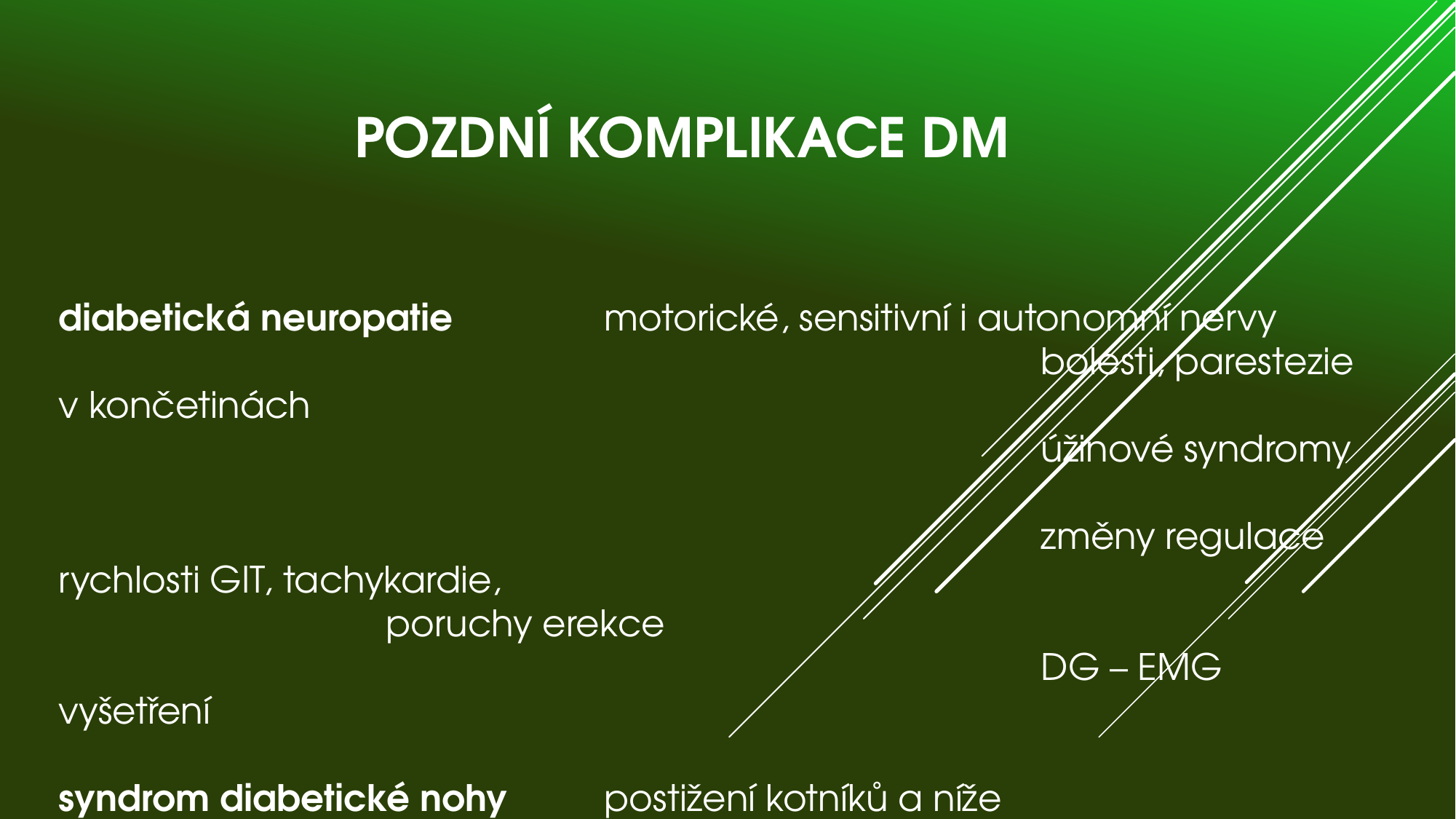

# Pozdní komplikace DM

diabetická neuropatie 		motorické, sensitivní i autonomní nervy
									bolesti, parestezie v končetinách
									úžinové syndromy
									změny regulace rychlosti GIT, tachykardie, 										poruchy erekce
									DG – EMG vyšetření

syndrom diabetické nohy	postižení kotníků a níže
									defekty, ischemie, gangréna, osteomyeltitda